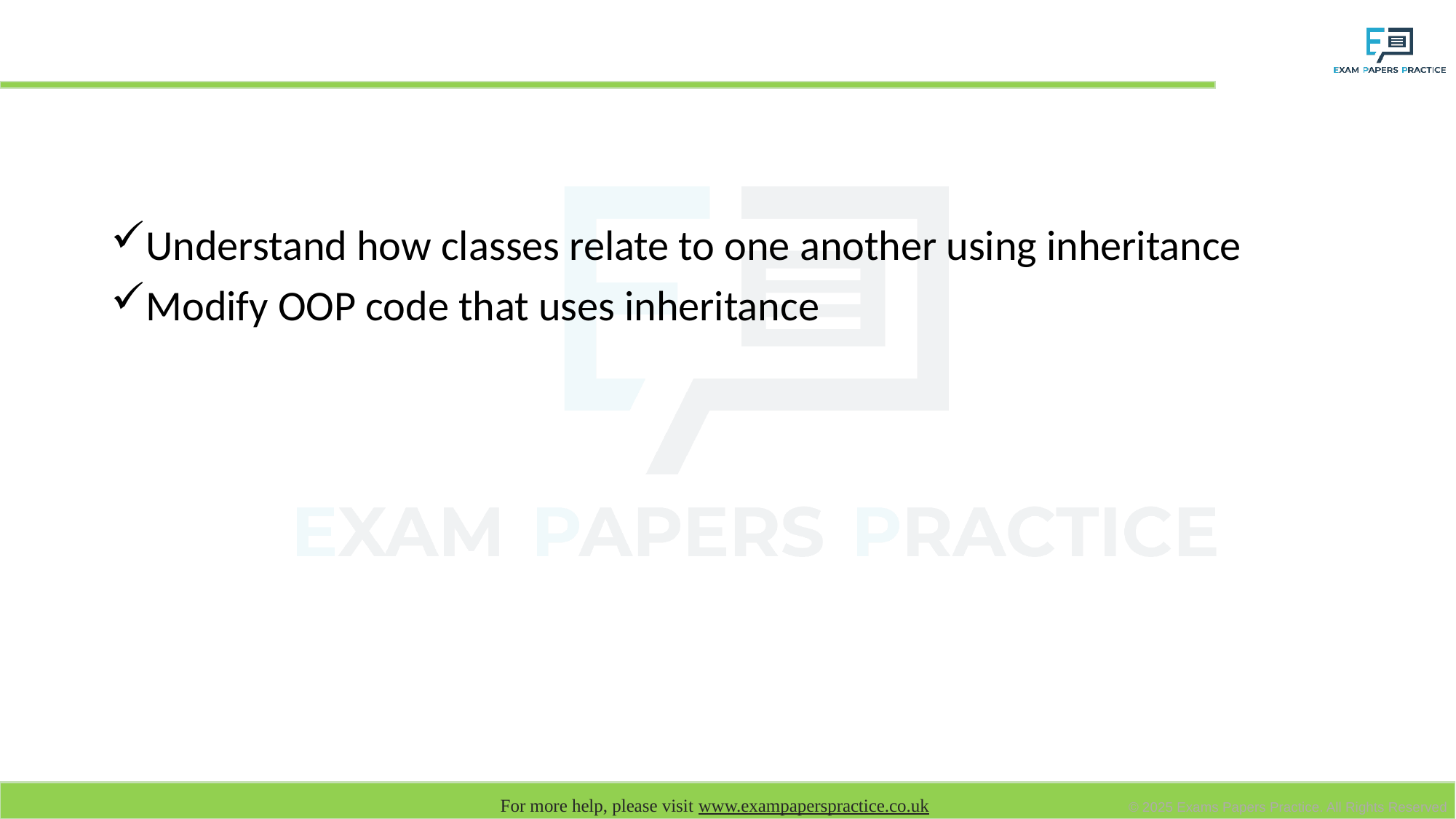

# Learning objectives
Understand how classes relate to one another using inheritance
Modify OOP code that uses inheritance